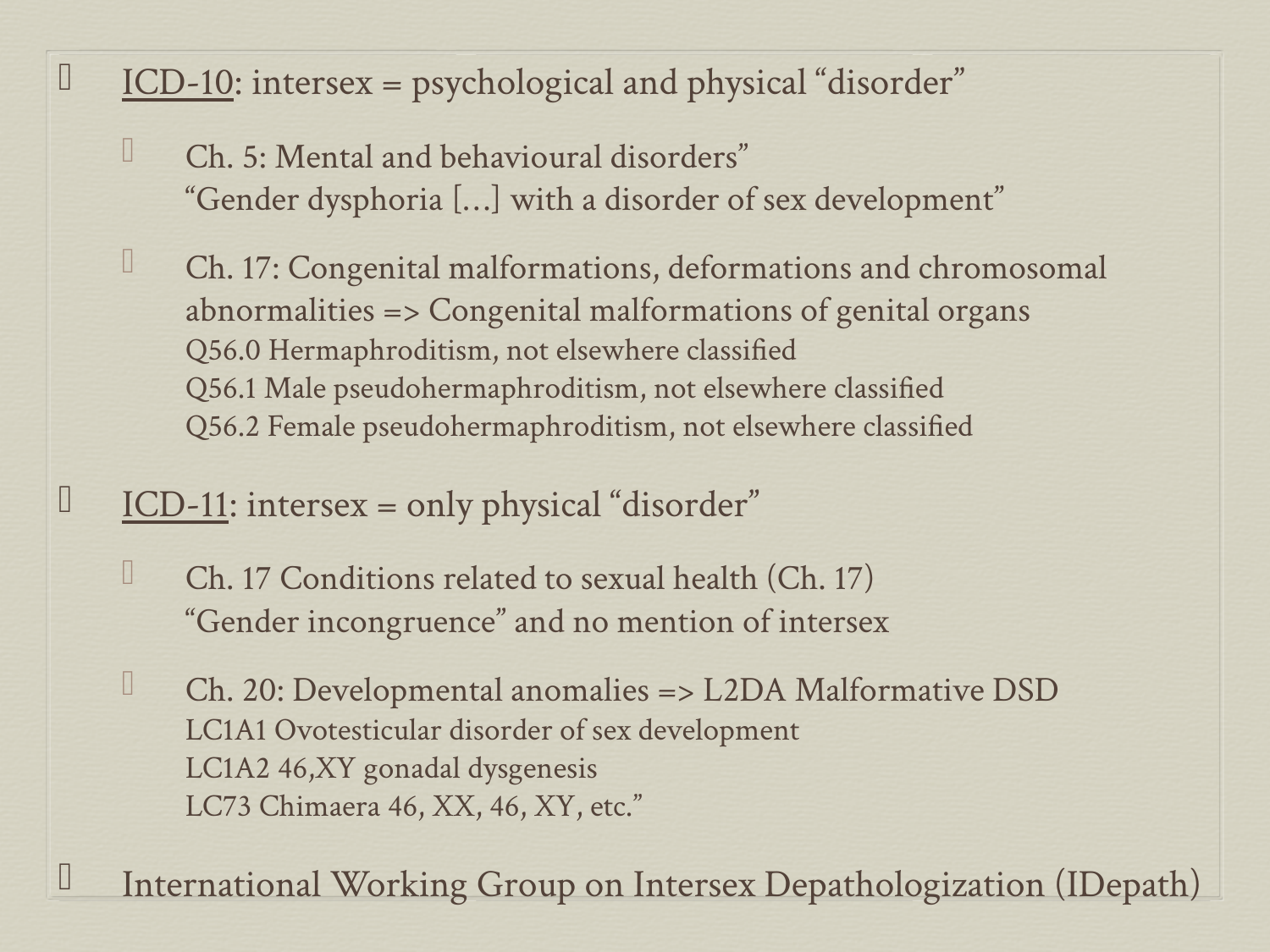

ICD-10: intersex = psychological and physical “disorder”
Ch. 5: Mental and behavioural disorders”
“Gender dysphoria […] with a disorder of sex development”
Ch. 17: Congenital malformations, deformations and chromosomal abnormalities => Congenital malformations of genital organs
Q56.0 Hermaphroditism, not elsewhere classified
Q56.1 Male pseudohermaphroditism, not elsewhere classified
Q56.2 Female pseudohermaphroditism, not elsewhere classified
ICD-11: intersex = only physical “disorder”
Ch. 17 Conditions related to sexual health (Ch. 17)
“Gender incongruence” and no mention of intersex
Ch. 20: Developmental anomalies => L2DA Malformative DSD
LC1A1 Ovotesticular disorder of sex development
LC1A2 46,XY gonadal dysgenesis
LC73 Chimaera 46, XX, 46, XY, etc.”
International Working Group on Intersex Depathologization (IDepath)